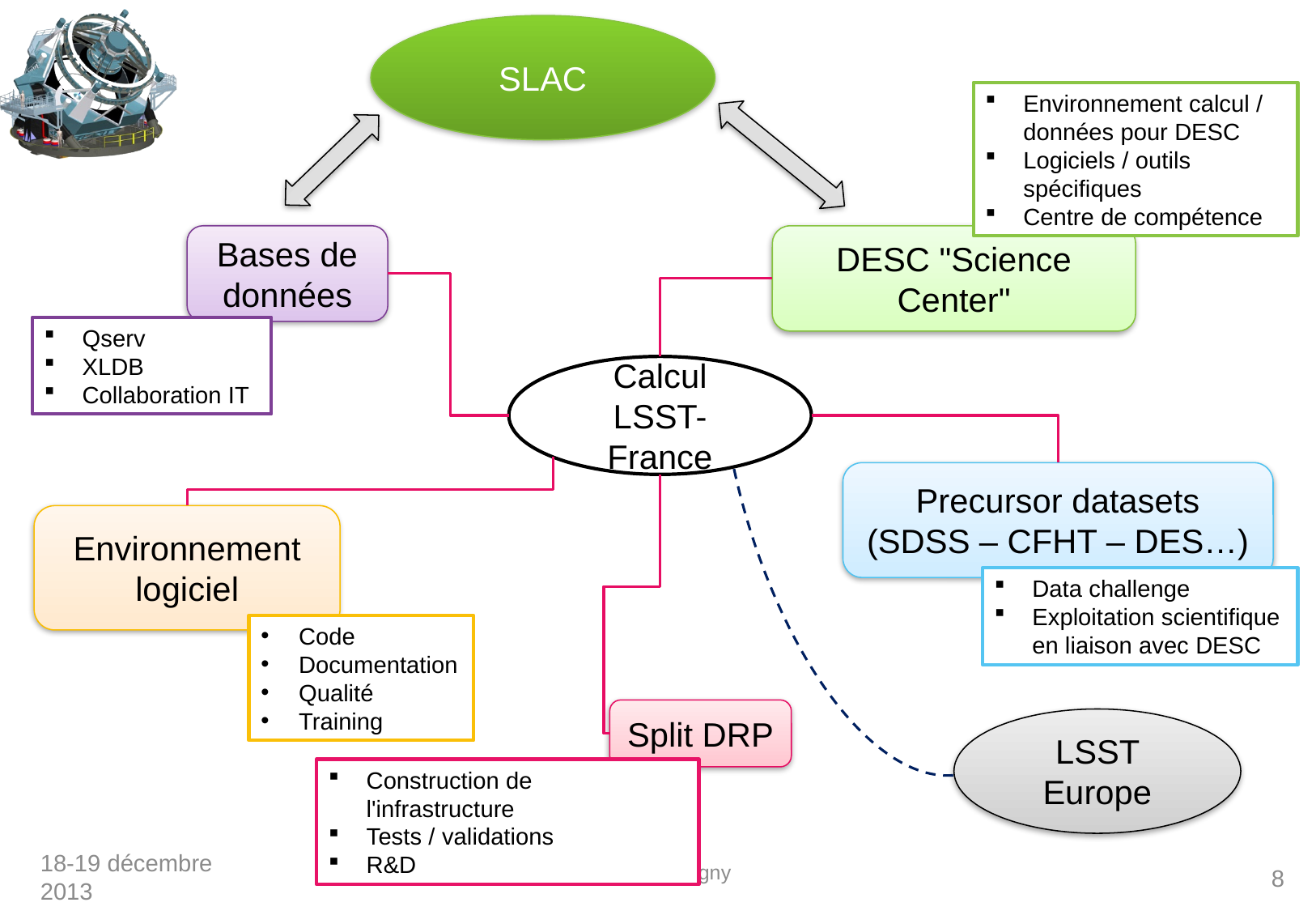

SLAC
Environnement calcul / données pour DESC
Logiciels / outils spécifiques
Centre de compétence

Bases de données
DESC "Science Center"
Qserv
XLDB
Collaboration IT
Calcul LSST-France
Precursor datasets (SDSS – CFHT – DES…)
Environnement logiciel
Data challenge
Exploitation scientifique en liaison avec DESC
Code
Documentation
Qualité
Training
Split DRP
LSST Europe
Construction de l'infrastructure
Tests / validations
R&D
Dominique Boutigny
18-19 décembre 2013
8